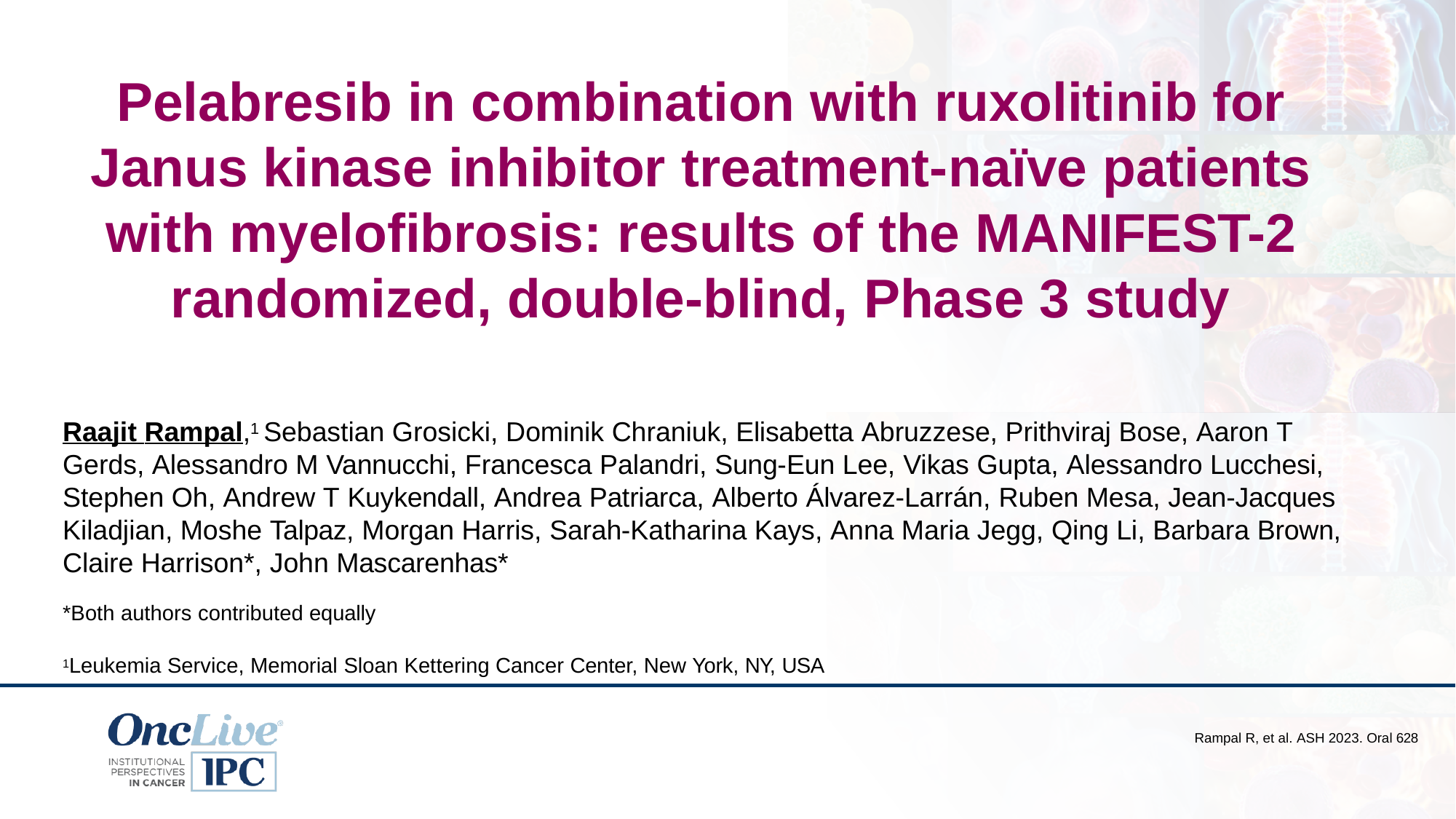

# Pelabresib in combination with ruxolitinib for Janus kinase inhibitor treatment-naïve patients with myelofibrosis: results of the MANIFEST-2 randomized, double-blind, Phase 3 study
Raajit Rampal,1 Sebastian Grosicki, Dominik Chraniuk, Elisabetta Abruzzese, Prithviraj Bose, Aaron T Gerds, Alessandro M Vannucchi, Francesca Palandri, Sung-Eun Lee, Vikas Gupta, Alessandro Lucchesi, Stephen Oh, Andrew T Kuykendall, Andrea Patriarca, Alberto Álvarez-Larrán, Ruben Mesa, Jean-Jacques Kiladjian, Moshe Talpaz, Morgan Harris, Sarah-Katharina Kays, Anna Maria Jegg, Qing Li, Barbara Brown, Claire Harrison*, John Mascarenhas*
*Both authors contributed equally

1Leukemia Service, Memorial Sloan Kettering Cancer Center, New York, NY, USA
Rampal R, et al. ASH 2023. Oral 628